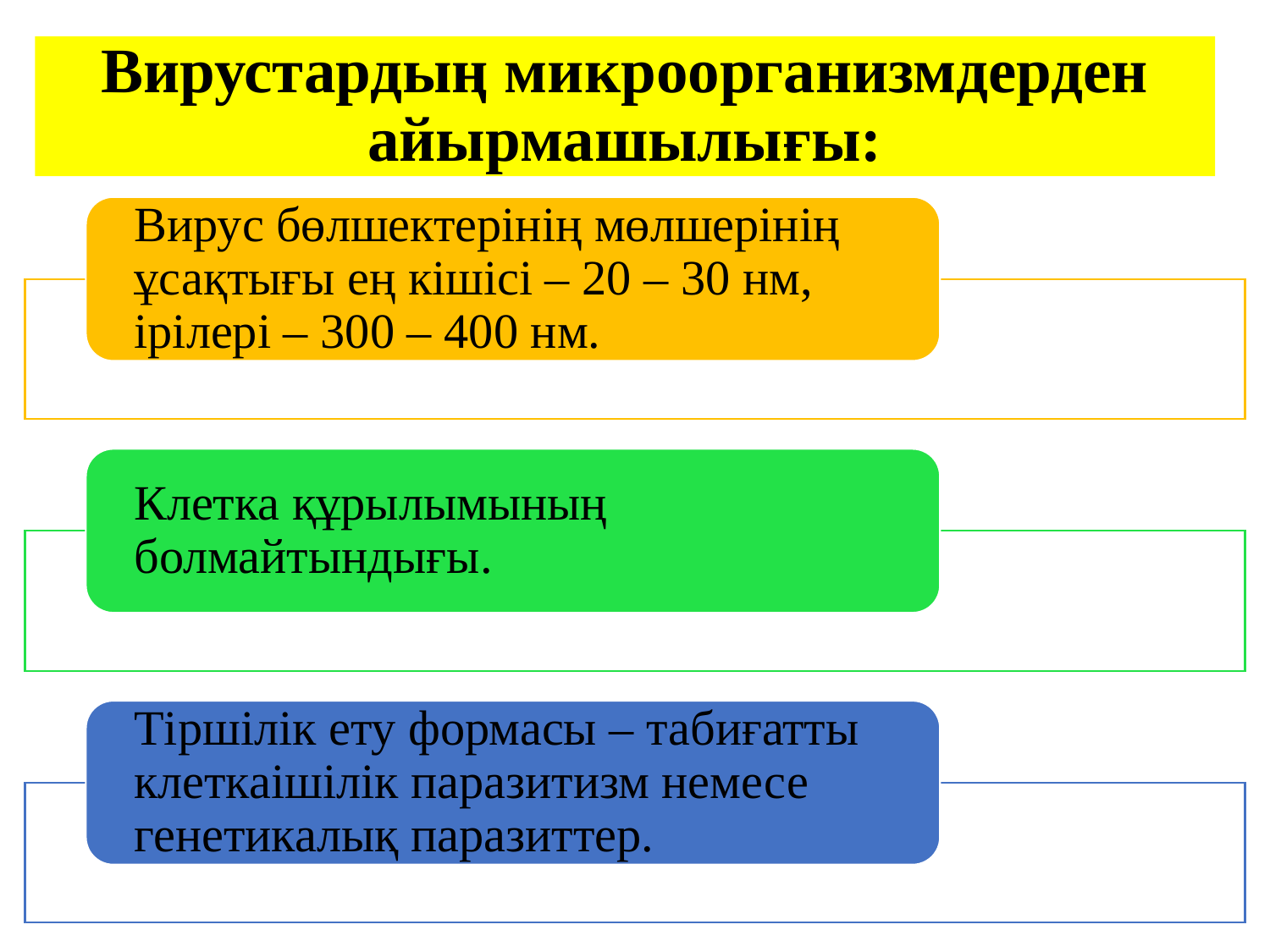

# Вирустардың микроорганизмдерден айырмашылығы:
Вирус бөлшектерінің мөлшерінің ұсақтығы ең кішісі – 20 – 30 нм, ірілері – 300 – 400 нм.
Клетка құрылымының болмайтындығы.
Тіршілік ету формасы – табиғатты клеткаішілік паразитизм немесе генетикалық паразиттер.